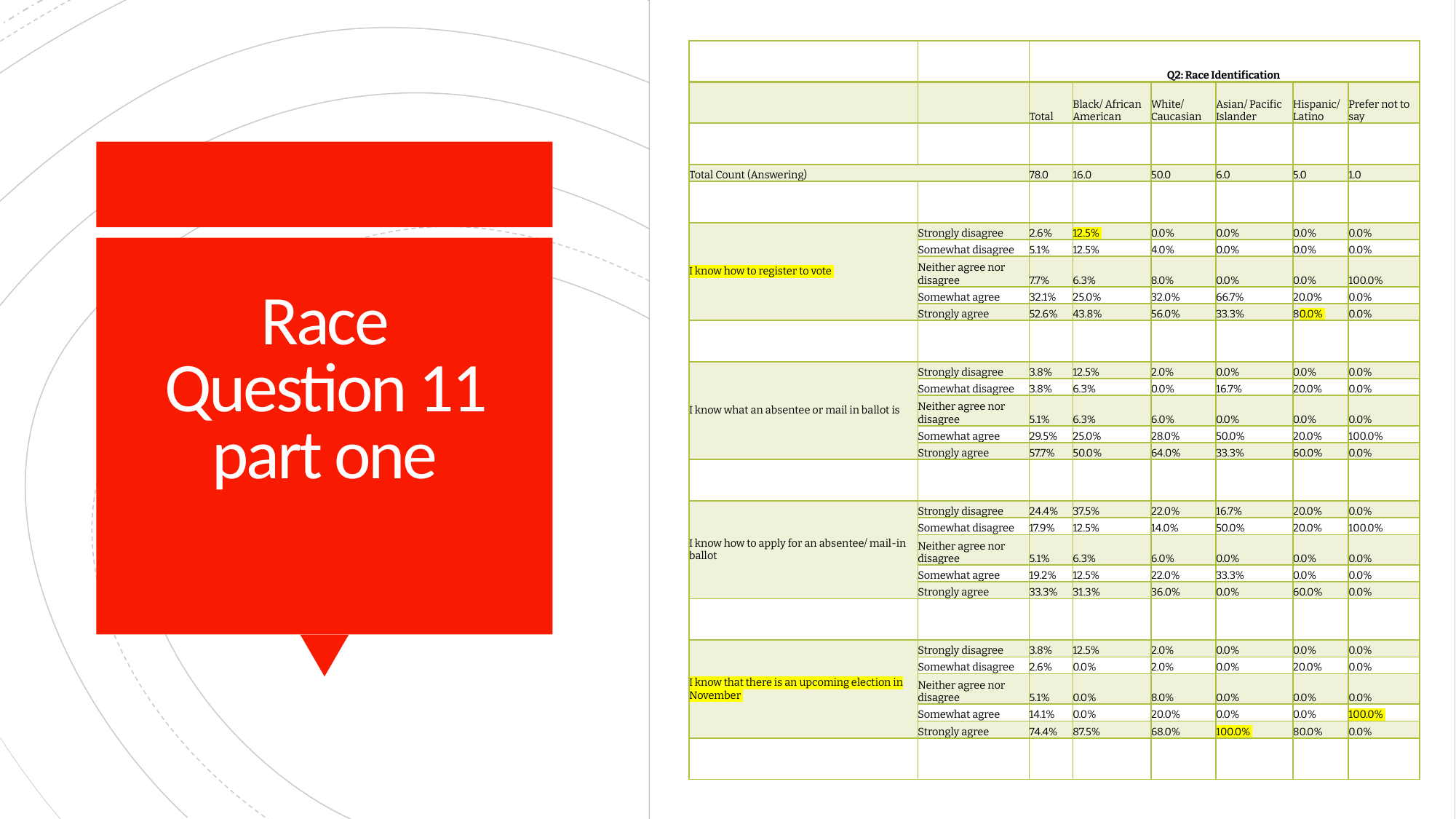

|  |  | Q2: Race Identification |  |  |  |  |  |
| --- | --- | --- | --- | --- | --- | --- | --- |
|  |  | Total | Black/ African American | White/ Caucasian | Asian/ Pacific Islander | Hispanic/ Latino | Prefer not to say |
|  |  |  |  |  |  |  |  |
| Total Count (Answering) |  | 78.0 | 16.0 | 50.0 | 6.0 | 5.0 | 1.0 |
|  |  |  |  |  |  |  |  |
| I know how to register to vote | Strongly disagree | 2.6% | 12.5% | 0.0% | 0.0% | 0.0% | 0.0% |
|  | Somewhat disagree | 5.1% | 12.5% | 4.0% | 0.0% | 0.0% | 0.0% |
|  | Neither agree nor disagree | 7.7% | 6.3% | 8.0% | 0.0% | 0.0% | 100.0% |
|  | Somewhat agree | 32.1% | 25.0% | 32.0% | 66.7% | 20.0% | 0.0% |
|  | Strongly agree | 52.6% | 43.8% | 56.0% | 33.3% | 80.0% | 0.0% |
|  |  |  |  |  |  |  |  |
| I know what an absentee or mail in ballot is | Strongly disagree | 3.8% | 12.5% | 2.0% | 0.0% | 0.0% | 0.0% |
|  | Somewhat disagree | 3.8% | 6.3% | 0.0% | 16.7% | 20.0% | 0.0% |
|  | Neither agree nor disagree | 5.1% | 6.3% | 6.0% | 0.0% | 0.0% | 0.0% |
|  | Somewhat agree | 29.5% | 25.0% | 28.0% | 50.0% | 20.0% | 100.0% |
|  | Strongly agree | 57.7% | 50.0% | 64.0% | 33.3% | 60.0% | 0.0% |
|  |  |  |  |  |  |  |  |
| I know how to apply for an absentee/ mail-in ballot | Strongly disagree | 24.4% | 37.5% | 22.0% | 16.7% | 20.0% | 0.0% |
|  | Somewhat disagree | 17.9% | 12.5% | 14.0% | 50.0% | 20.0% | 100.0% |
|  | Neither agree nor disagree | 5.1% | 6.3% | 6.0% | 0.0% | 0.0% | 0.0% |
|  | Somewhat agree | 19.2% | 12.5% | 22.0% | 33.3% | 0.0% | 0.0% |
|  | Strongly agree | 33.3% | 31.3% | 36.0% | 0.0% | 60.0% | 0.0% |
|  |  |  |  |  |  |  |  |
| I know that there is an upcoming election in November | Strongly disagree | 3.8% | 12.5% | 2.0% | 0.0% | 0.0% | 0.0% |
|  | Somewhat disagree | 2.6% | 0.0% | 2.0% | 0.0% | 20.0% | 0.0% |
|  | Neither agree nor disagree | 5.1% | 0.0% | 8.0% | 0.0% | 0.0% | 0.0% |
|  | Somewhat agree | 14.1% | 0.0% | 20.0% | 0.0% | 0.0% | 100.0% |
|  | Strongly agree | 74.4% | 87.5% | 68.0% | 100.0% | 80.0% | 0.0% |
|  |  |  |  |  |  |  |  |

# Race Question 11 part one